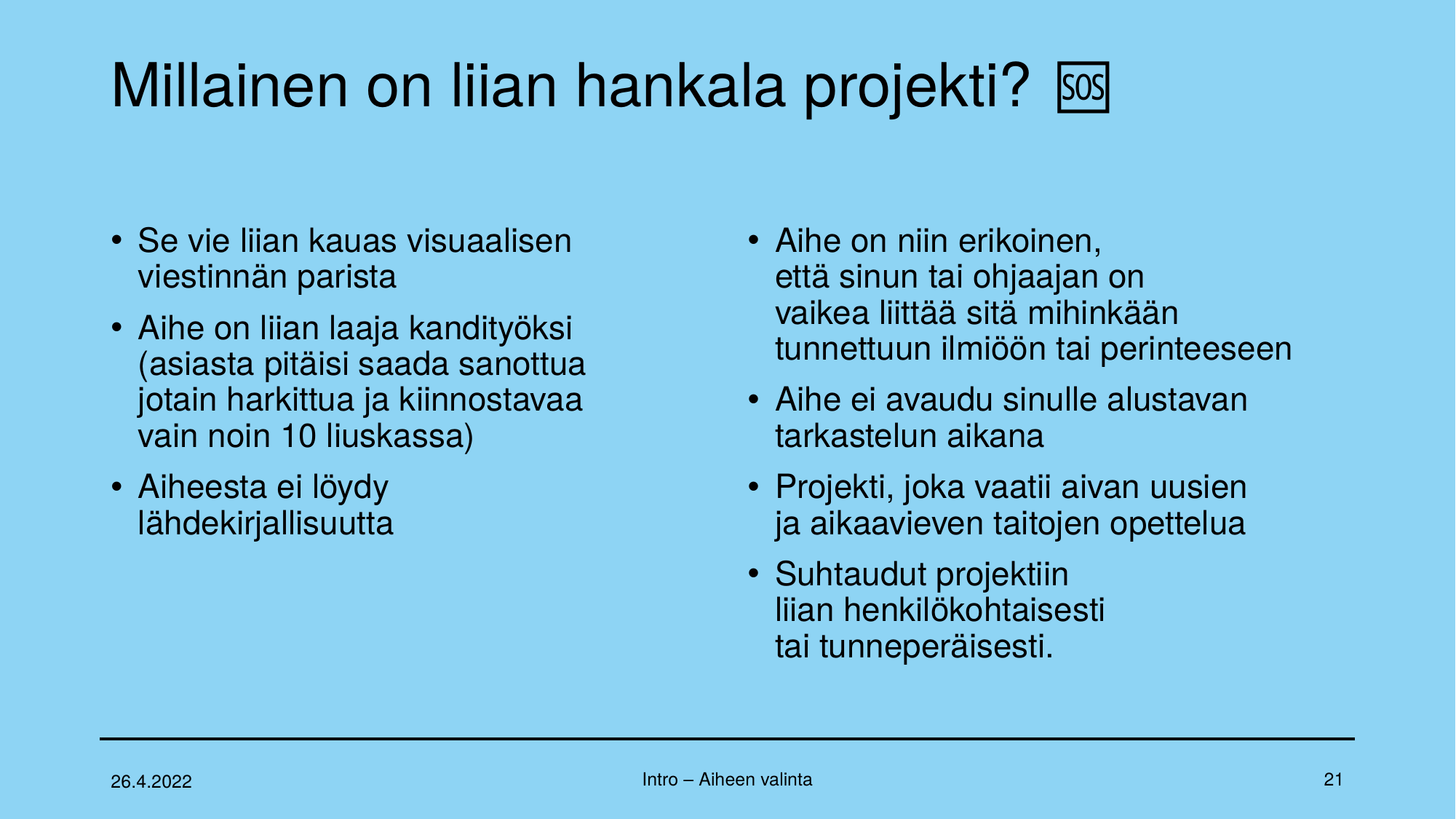

# Millainen on liian hankala projekti? 🆘

Se vie liian kauas visuaalisen viestinnän parista
Aihe on liian laaja kandityöksi (asiasta pitäisi saada sanottua jotain harkittua ja kiinnostavaa vain noin 10 liuskassa)
Aiheesta ei löydy lähdekirjallisuutta
Aihe on niin erikoinen,
että sinun tai ohjaajan on
vaikea liittää sitä mihinkään 
tunnettuun ilmiöön tai perinteeseen
Aihe ei avaudu sinulle alustavan tarkastelun aikana
Projekti, joka vaatii aivan uusien
ja aikaavieven taitojen opettelua
Suhtaudut projektiin
liian henkilökohtaisesti
tai tunneperäisesti.
26.4.2022
Intro – Aiheen valinta
21